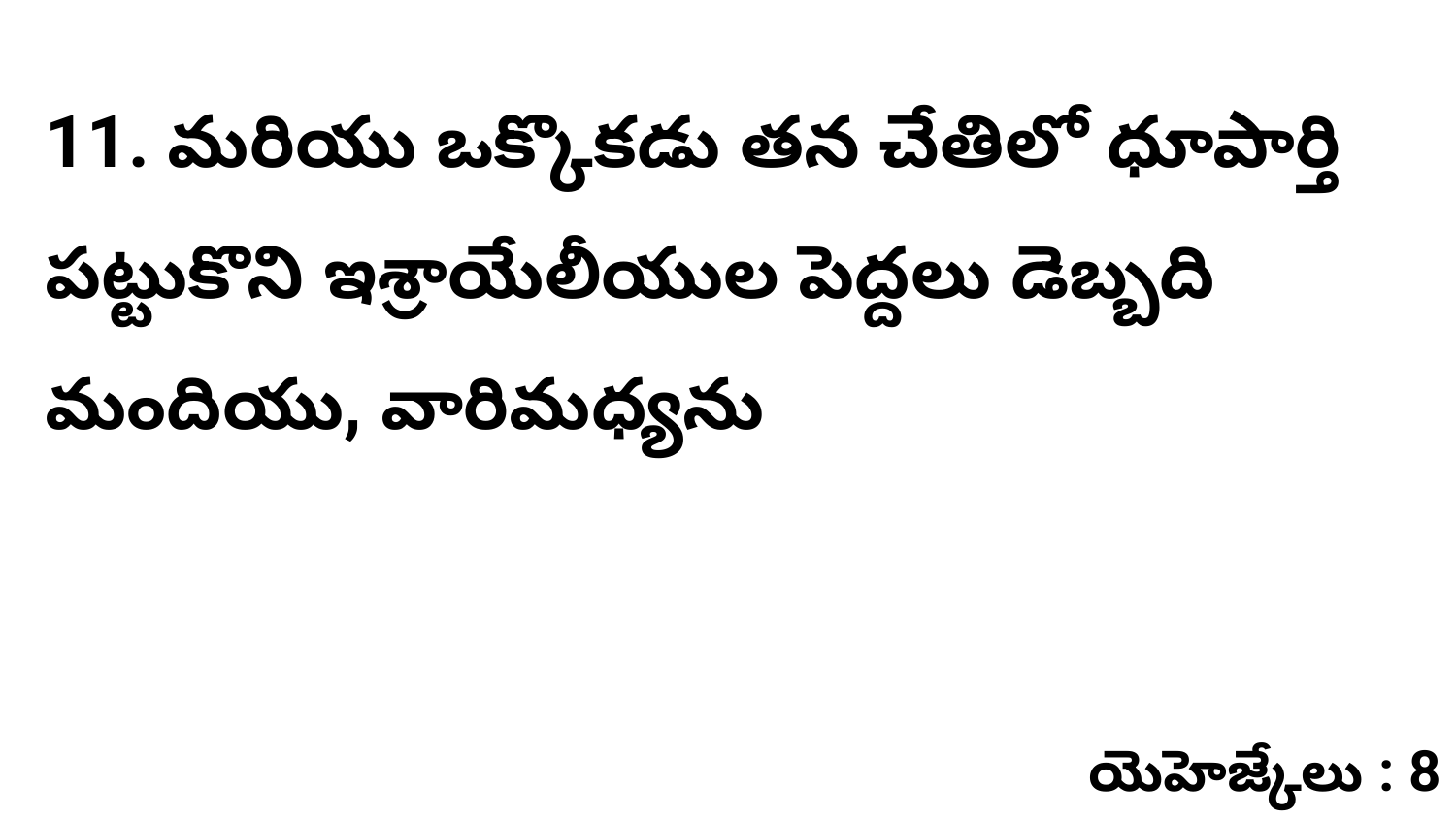

11. మరియు ఒక్కొకడు తన చేతిలో ధూపార్తి పట్టుకొని ఇశ్రాయేలీయుల పెద్దలు డెబ్బది మందియు, వారిమధ్యను
యెహెజ్కేలు : 8